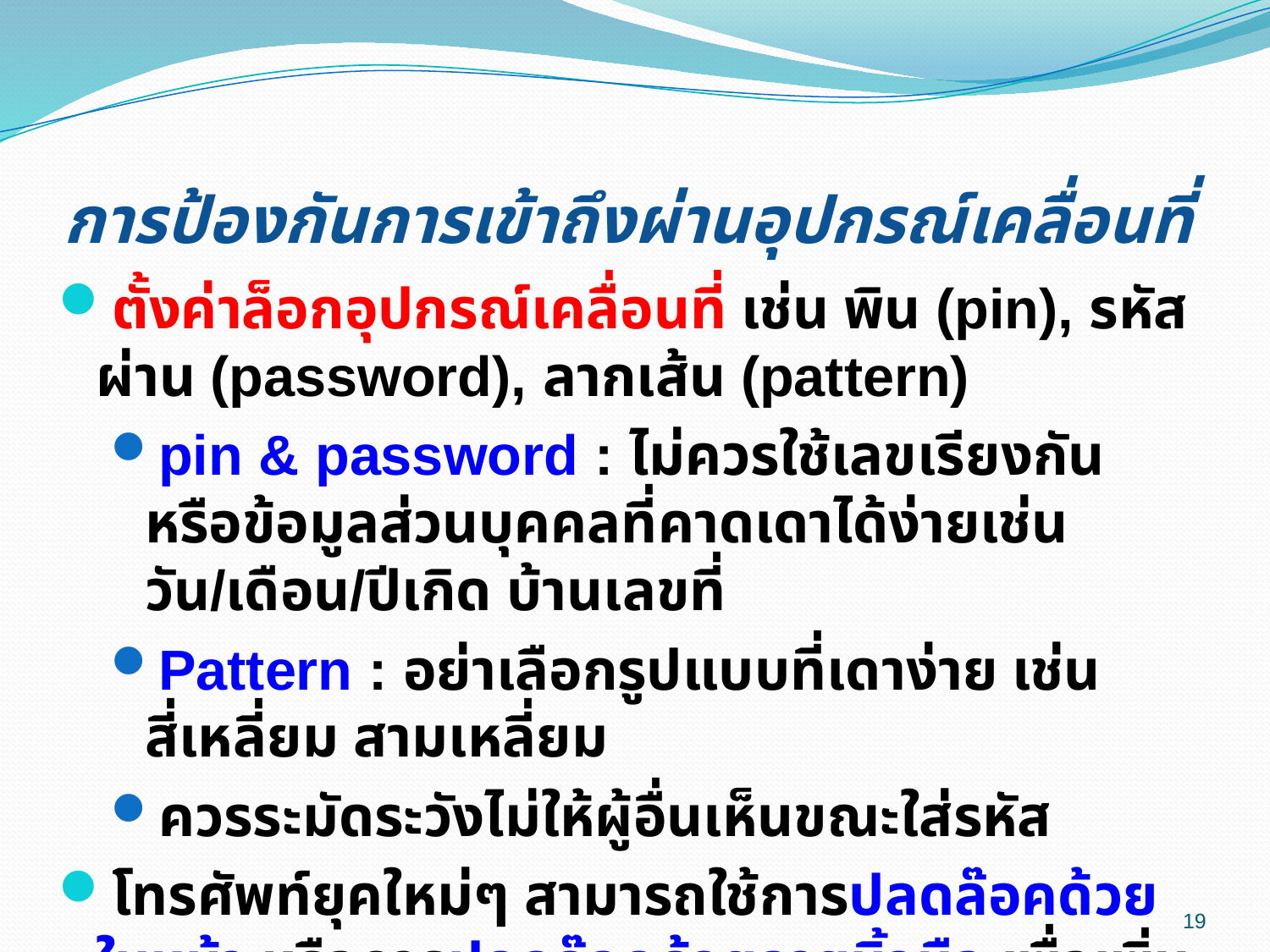

# การป้องกันการเข้าถึงผ่านอุปกรณ์เคลื่อนที่
ตั้งค่าล็อกอุปกรณ์เคลื่อนที่ เช่น พิน (pin), รหัสผ่าน (password), ลากเส้น (pattern)
pin & password : ไม่ควรใช้เลขเรียงกัน หรือข้อมูลส่วนบุคคลที่คาดเดาได้ง่ายเช่น วัน/เดือน/ปีเกิด บ้านเลขที่
Pattern : อย่าเลือกรูปแบบที่เดาง่าย เช่น สี่เหลี่ยม สามเหลี่ยม
ควรระมัดระวังไม่ให้ผู้อื่นเห็นขณะใส่รหัส
โทรศัพท์ยุคใหม่ๆ สามารถใช้การปลดล๊อคด้วยใบหน้า หรือการปลดล๊อคด้วยลายนิ้วมือ เพื่อเพิ่มความปลอดภัยได้ยิ่งขึ้น

19